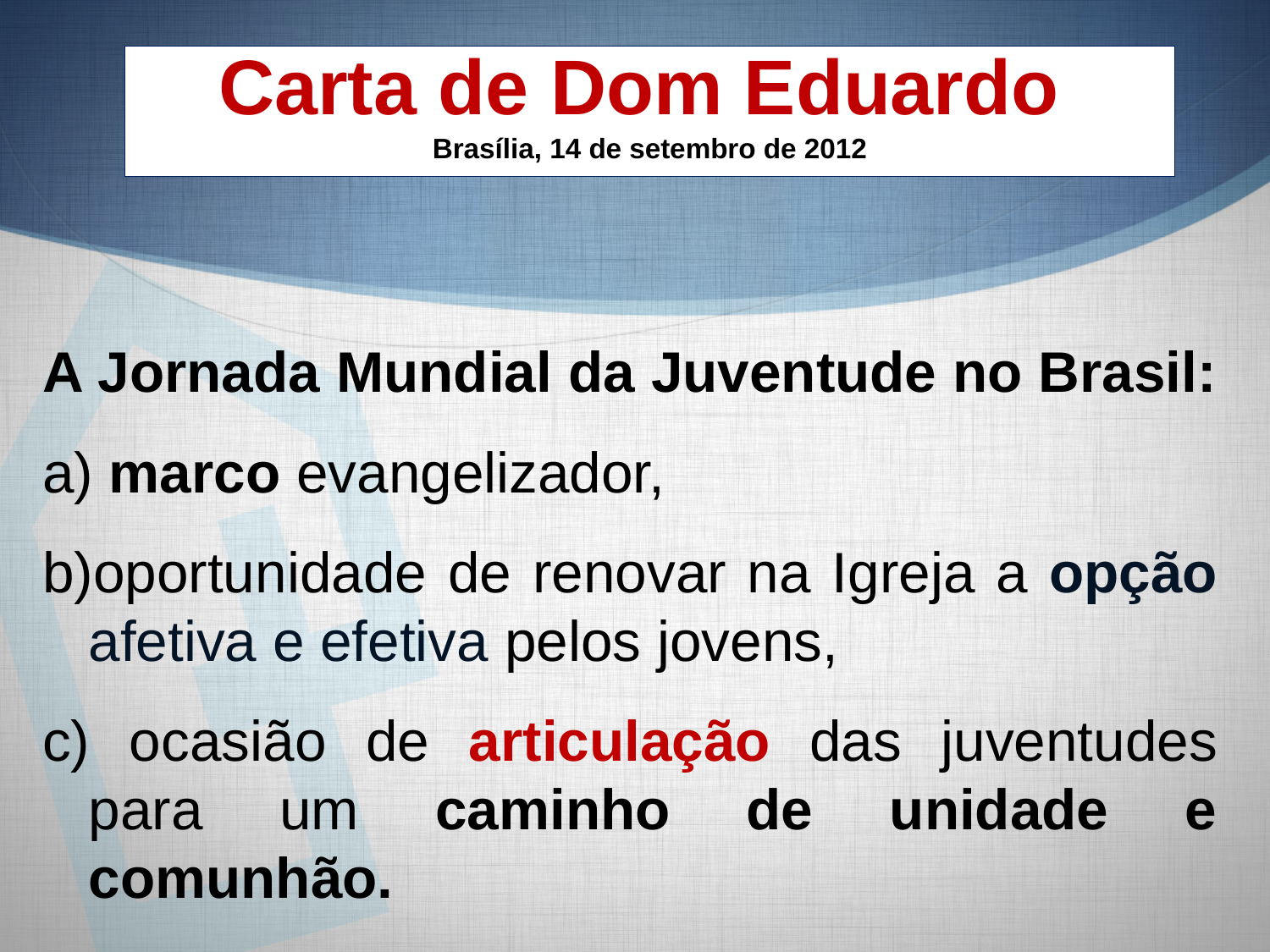

# Carta de Dom Eduardo Brasília, 14 de setembro de 2012

A Jornada Mundial da Juventude no Brasil:
a) marco evangelizador,
b)oportunidade de renovar na Igreja a opção afetiva e efetiva pelos jovens,
c) ocasião de articulação das juventudes para um caminho de unidade e comunhão.